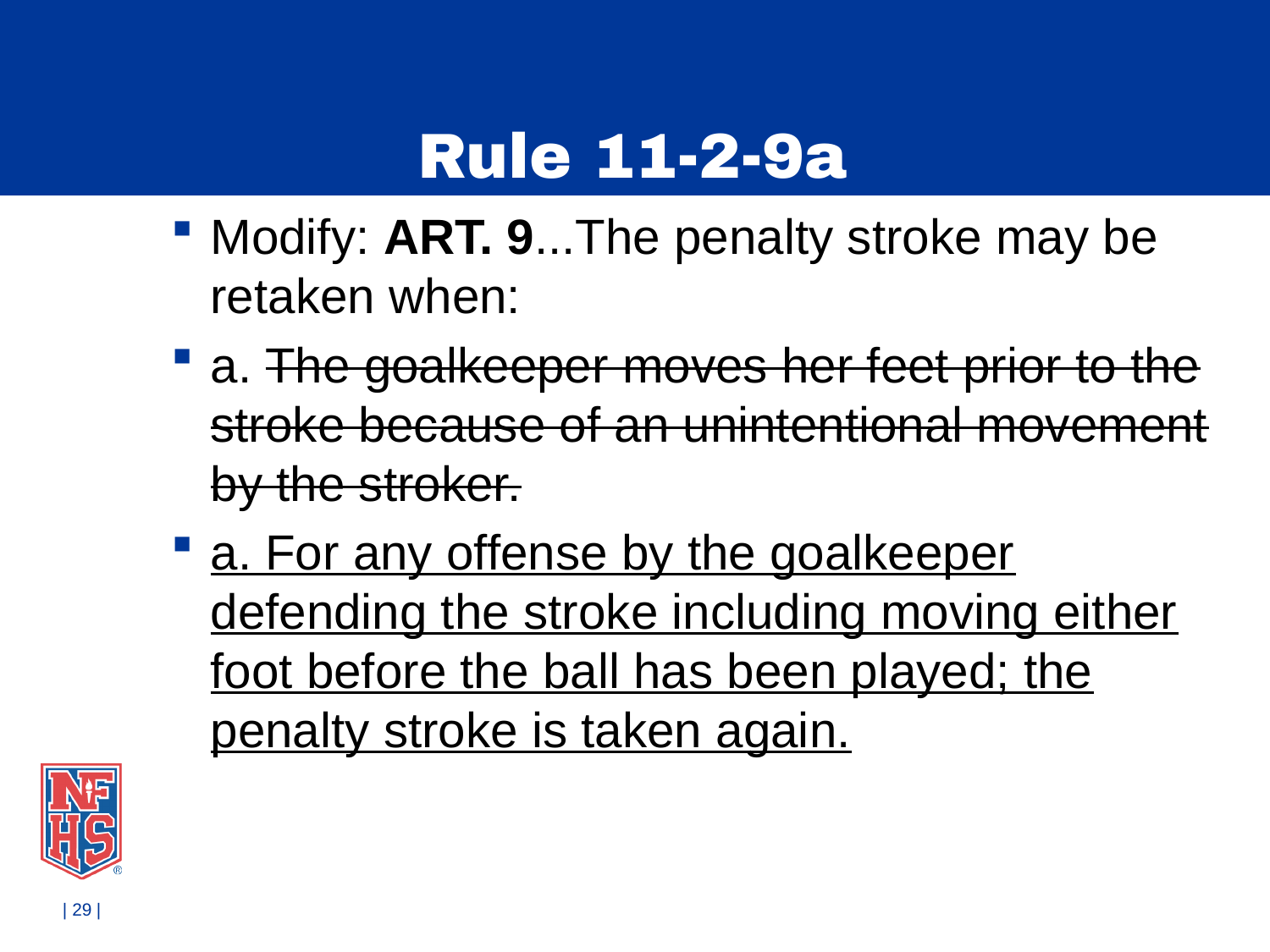

# Rule 11-2-9a
Modify: ART. 9...The penalty stroke may be retaken when:
a. The goalkeeper moves her feet prior to the stroke because of an unintentional movement by the stroker.
a. For any offense by the goalkeeper defending the stroke including moving either foot before the ball has been played; the penalty stroke is taken again.

| 29 |